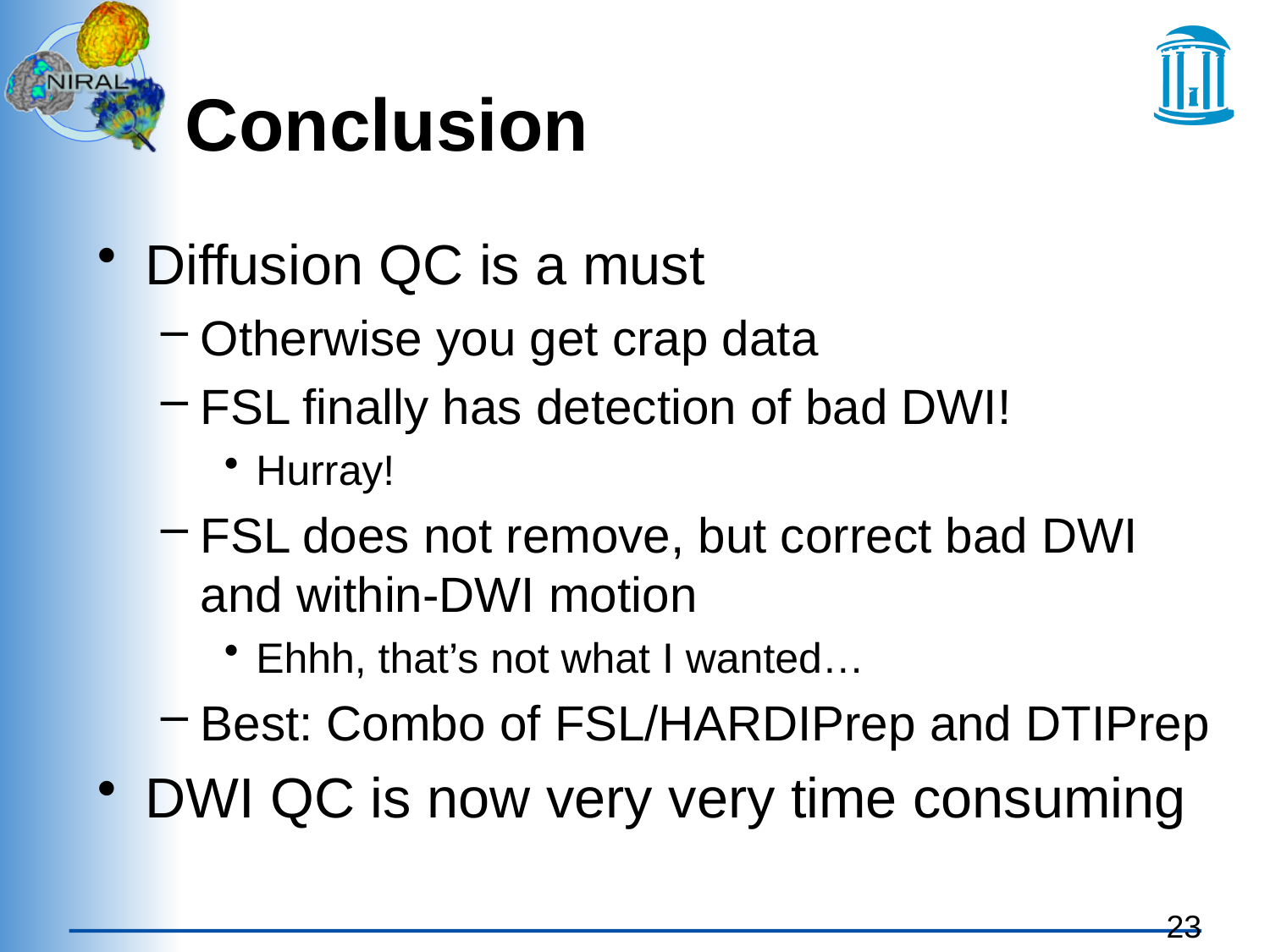

# Conclusion
Diffusion QC is a must
Otherwise you get crap data
FSL finally has detection of bad DWI!
Hurray!
FSL does not remove, but correct bad DWI and within-DWI motion
Ehhh, that’s not what I wanted…
Best: Combo of FSL/HARDIPrep and DTIPrep
DWI QC is now very very time consuming